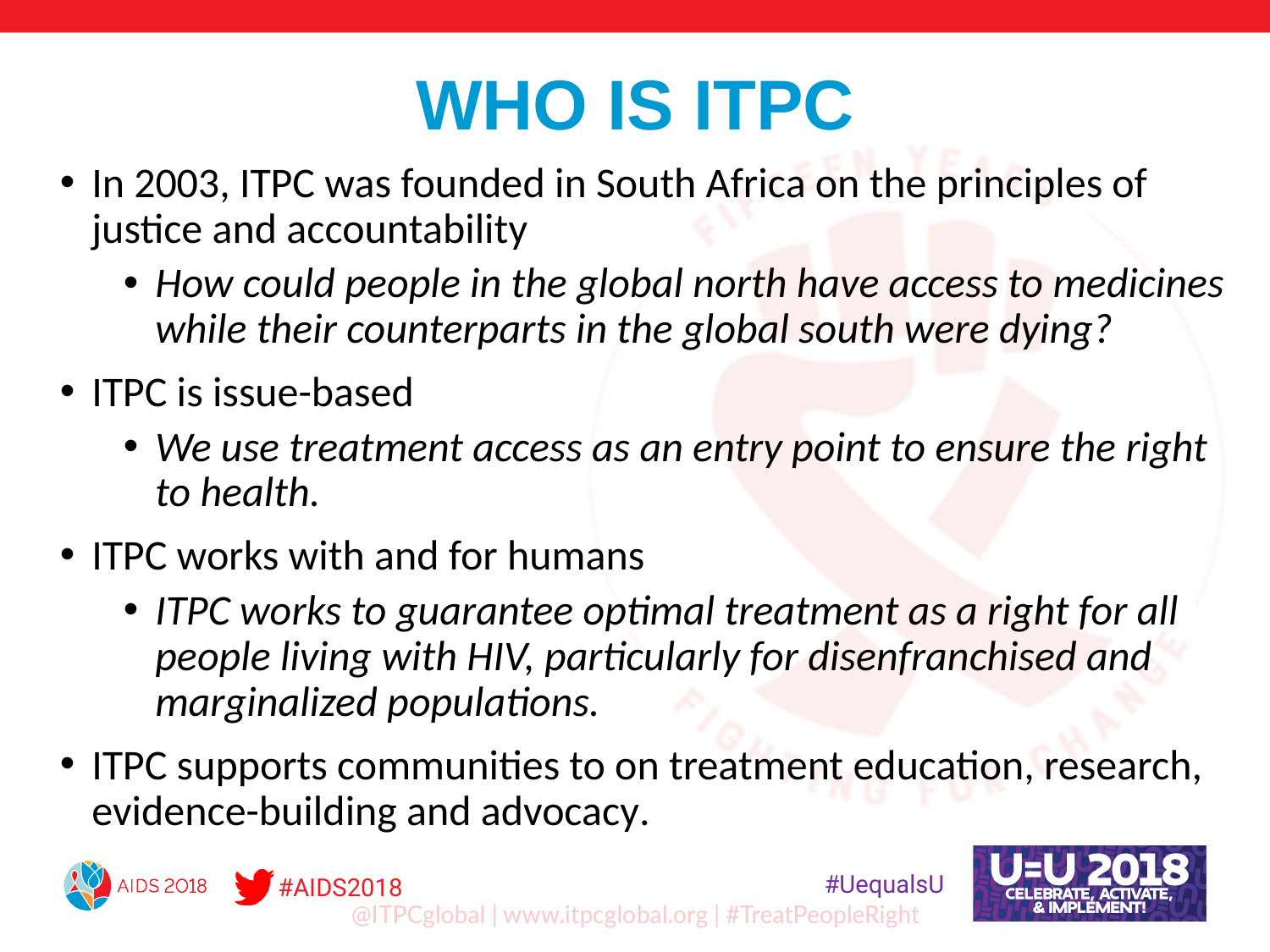

# WHO IS ITPC
In 2003, ITPC was founded in South Africa on the principles of justice and accountability
How could people in the global north have access to medicines while their counterparts in the global south were dying?
ITPC is issue-based
We use treatment access as an entry point to ensure the right to health.
ITPC works with and for humans
ITPC works to guarantee optimal treatment as a right for all people living with HIV, particularly for disenfranchised and marginalized populations.
ITPC supports communities to on treatment education, research, evidence-building and advocacy.